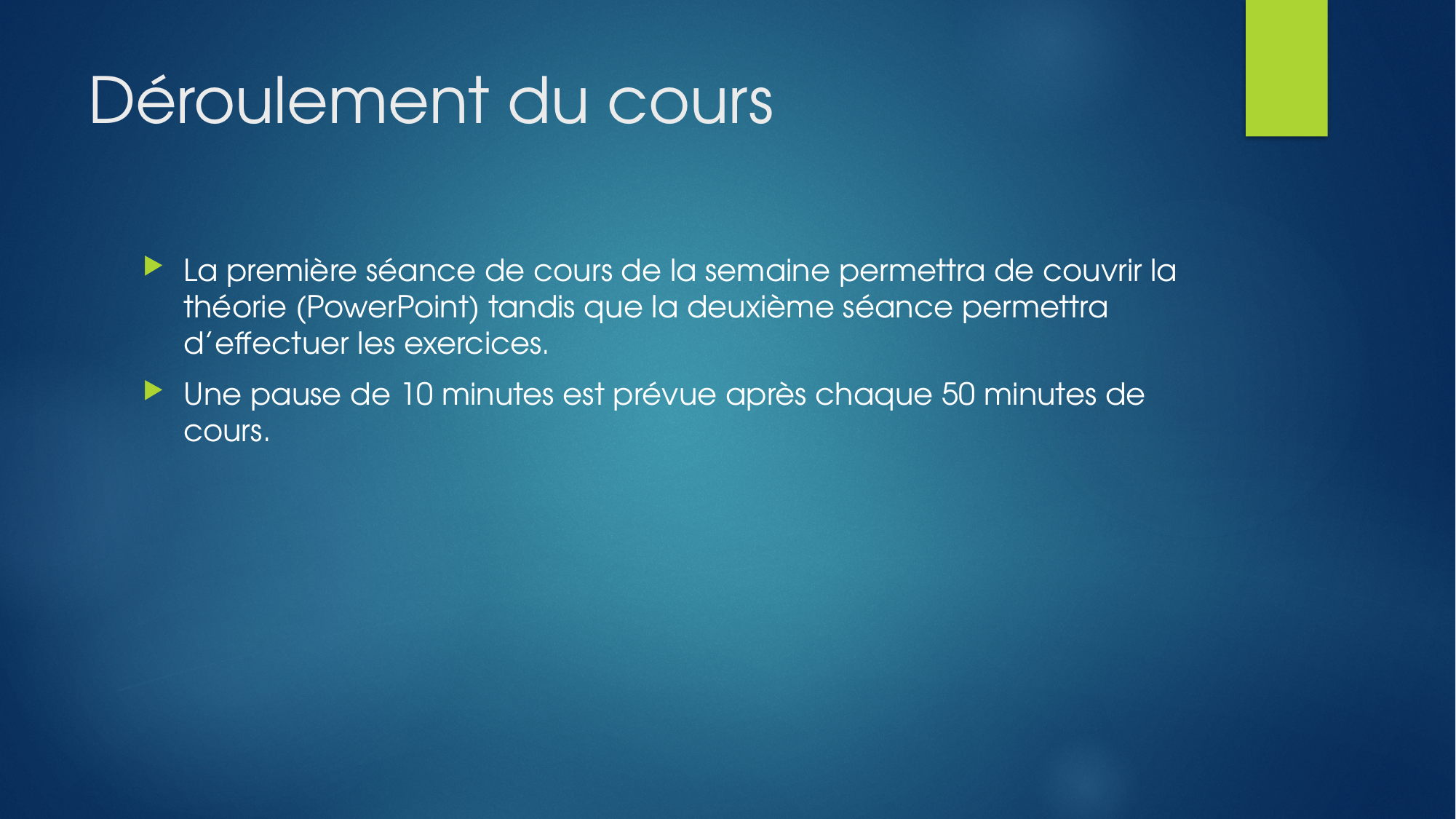

# Déroulement du cours
La première séance de cours de la semaine permettra de couvrir la théorie (PowerPoint) tandis que la deuxième séance permettra d’effectuer les exercices.
Une pause de 10 minutes est prévue après chaque 50 minutes de cours.